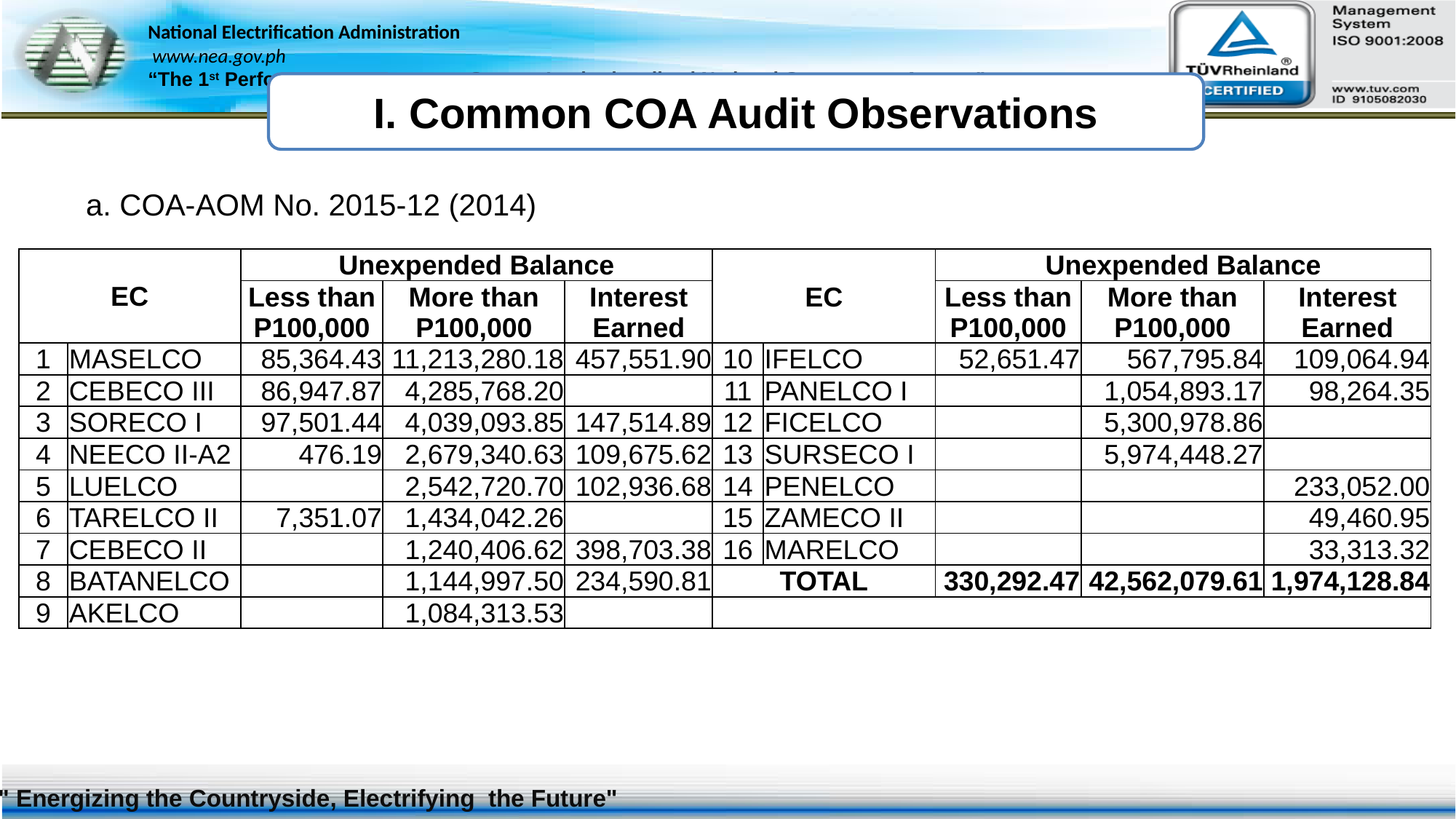

I. Common COA Audit Observations
a. COA-AOM No. 2015-12 (2014)
| EC |  | Unexpended Balance |  |  | EC |  | Unexpended Balance |  |  |
| --- | --- | --- | --- | --- | --- | --- | --- | --- | --- |
|  |  | Less than P100,000 | More than P100,000 | Interest Earned |  |  | Less than P100,000 | More than P100,000 | Interest Earned |
| 1 | MASELCO | 85,364.43 | 11,213,280.18 | 457,551.90 | 10 | IFELCO | 52,651.47 | 567,795.84 | 109,064.94 |
| 2 | CEBECO III | 86,947.87 | 4,285,768.20 |  | 11 | PANELCO I |  | 1,054,893.17 | 98,264.35 |
| 3 | SORECO I | 97,501.44 | 4,039,093.85 | 147,514.89 | 12 | FICELCO |  | 5,300,978.86 |  |
| 4 | NEECO II-A2 | 476.19 | 2,679,340.63 | 109,675.62 | 13 | SURSECO I |  | 5,974,448.27 |  |
| 5 | LUELCO |  | 2,542,720.70 | 102,936.68 | 14 | PENELCO |  |  | 233,052.00 |
| 6 | TARELCO II | 7,351.07 | 1,434,042.26 |  | 15 | ZAMECO II |  |  | 49,460.95 |
| 7 | CEBECO II |  | 1,240,406.62 | 398,703.38 | 16 | MARELCO |  |  | 33,313.32 |
| 8 | BATANELCO |  | 1,144,997.50 | 234,590.81 | TOTAL |  | 330,292.47 | 42,562,079.61 | 1,974,128.84 |
| 9 | AKELCO |  | 1,084,313.53 |  |  |  |  |  |  |